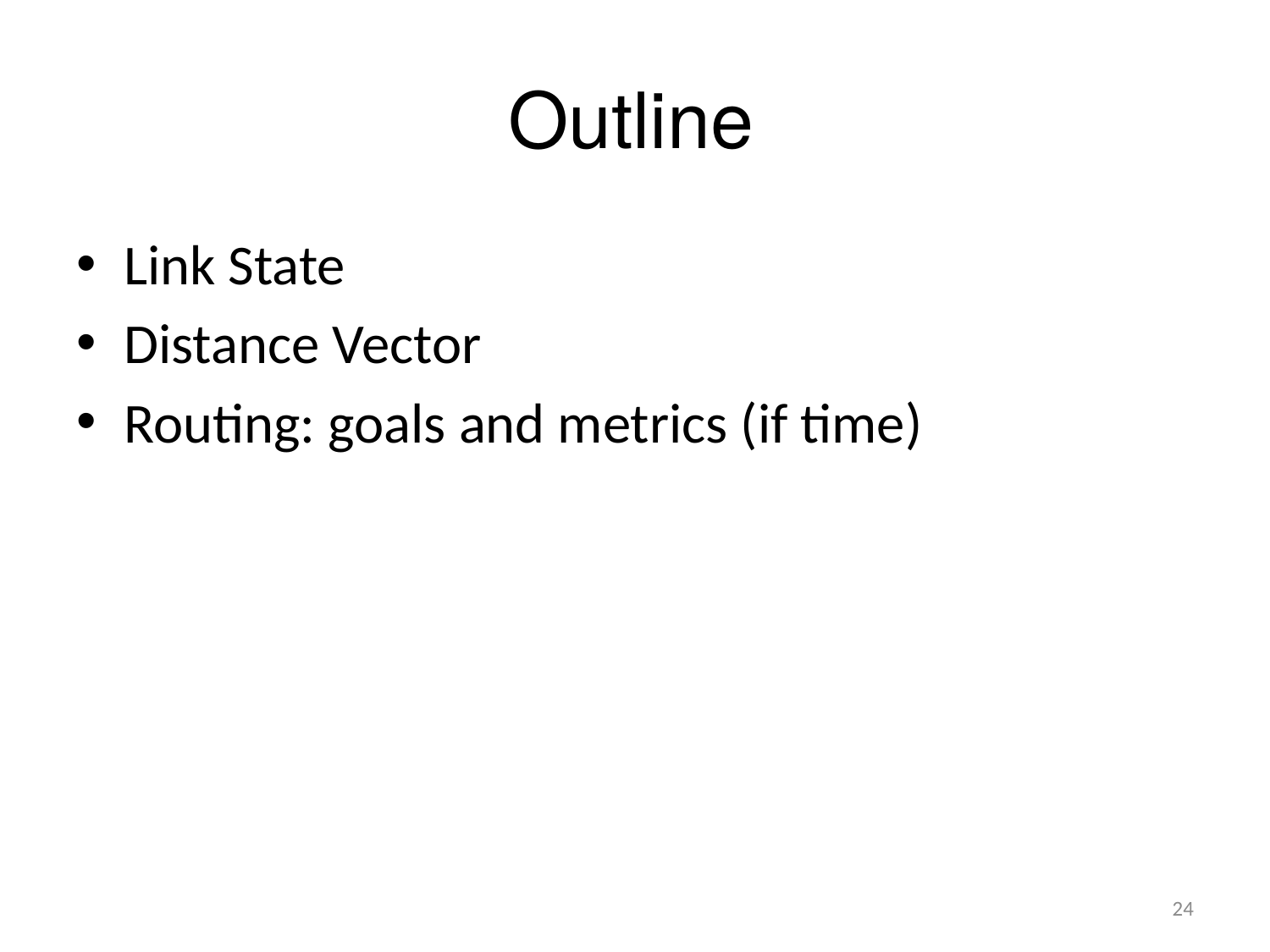

# Outline
Link State
Distance Vector
Routing: goals and metrics (if time)
24